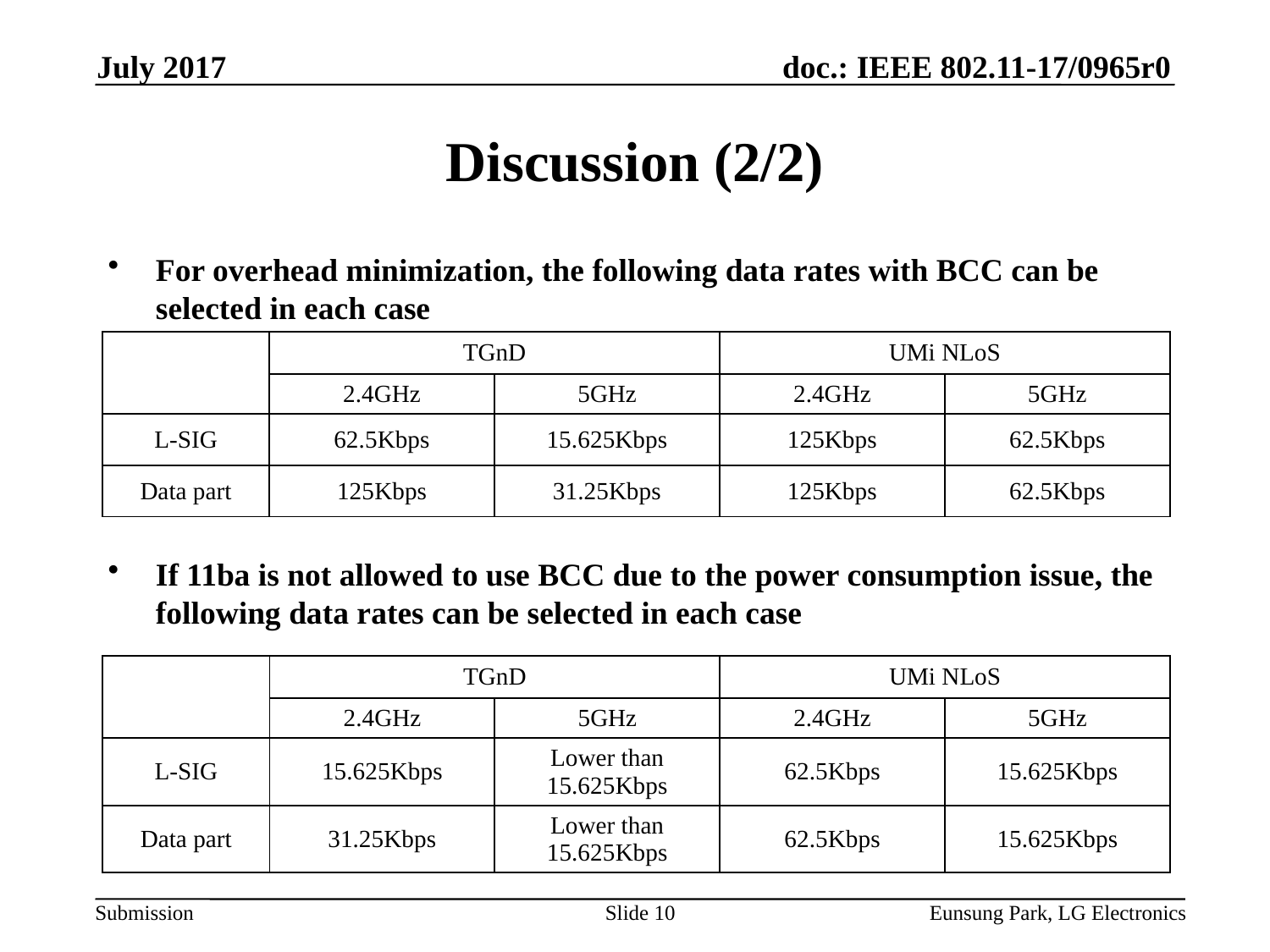

July 2017
# Discussion (2/2)
For overhead minimization, the following data rates with BCC can be selected in each case

If 11ba is not allowed to use BCC due to the power consumption issue, the following data rates can be selected in each case

|  | TGnD |  | UMi NLoS |  |
| --- | --- | --- | --- | --- |
|  | 2.4GHz | 5GHz | 2.4GHz | 5GHz |
| L-SIG | 62.5Kbps | 15.625Kbps | 125Kbps | 62.5Kbps |
| Data part | 125Kbps | 31.25Kbps | 125Kbps | 62.5Kbps |
|  | TGnD |  | UMi NLoS |  |
| --- | --- | --- | --- | --- |
|  | 2.4GHz | 5GHz | 2.4GHz | 5GHz |
| L-SIG | 15.625Kbps | Lower than 15.625Kbps | 62.5Kbps | 15.625Kbps |
| Data part | 31.25Kbps | Lower than 15.625Kbps | 62.5Kbps | 15.625Kbps |
Slide 10
Eunsung Park, LG Electronics